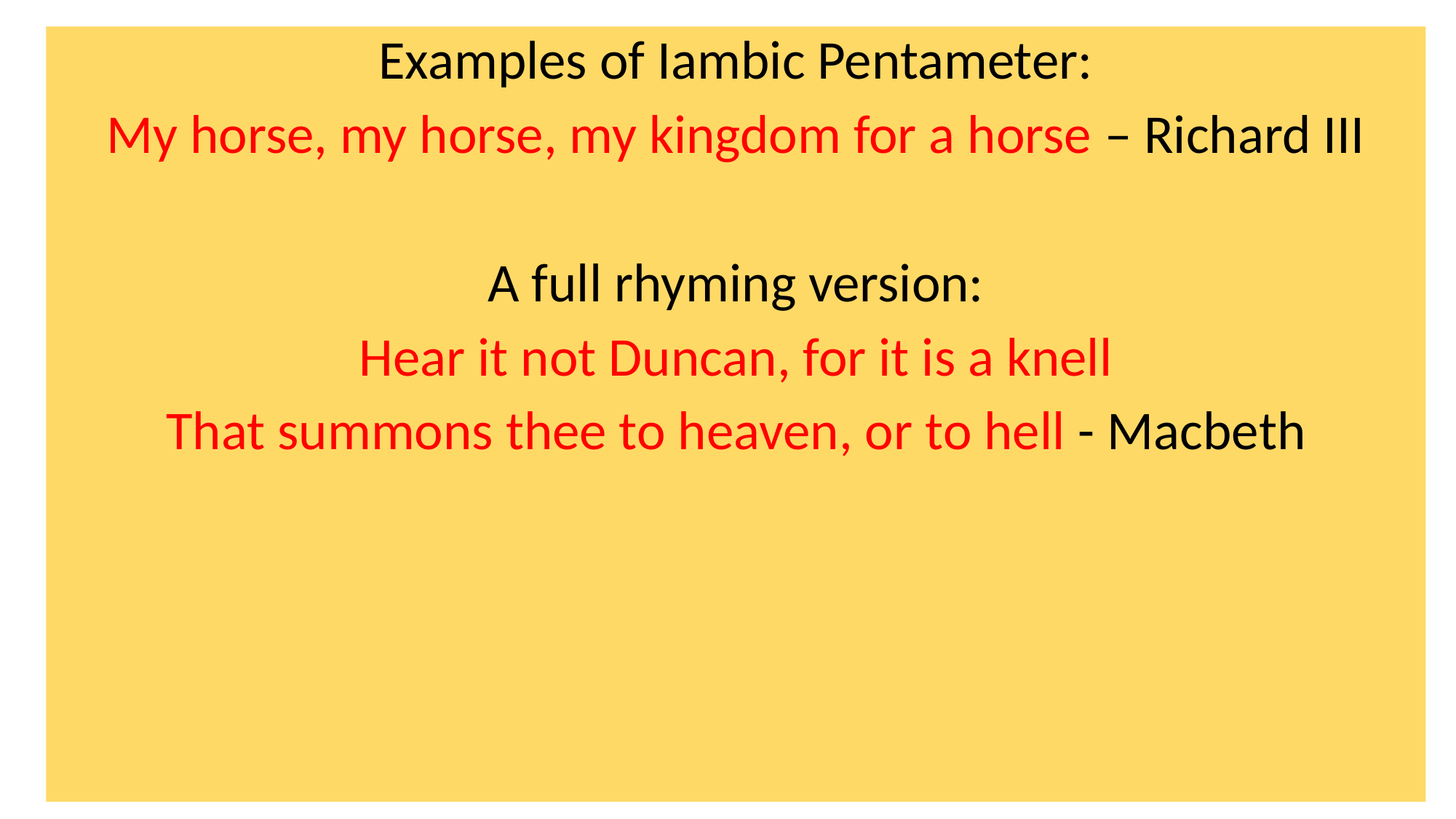

Examples of Iambic Pentameter:
My horse, my horse, my kingdom for a horse – Richard III

A full rhyming version:
Hear it not Duncan, for it is a knell
That summons thee to heaven, or to hell - Macbeth